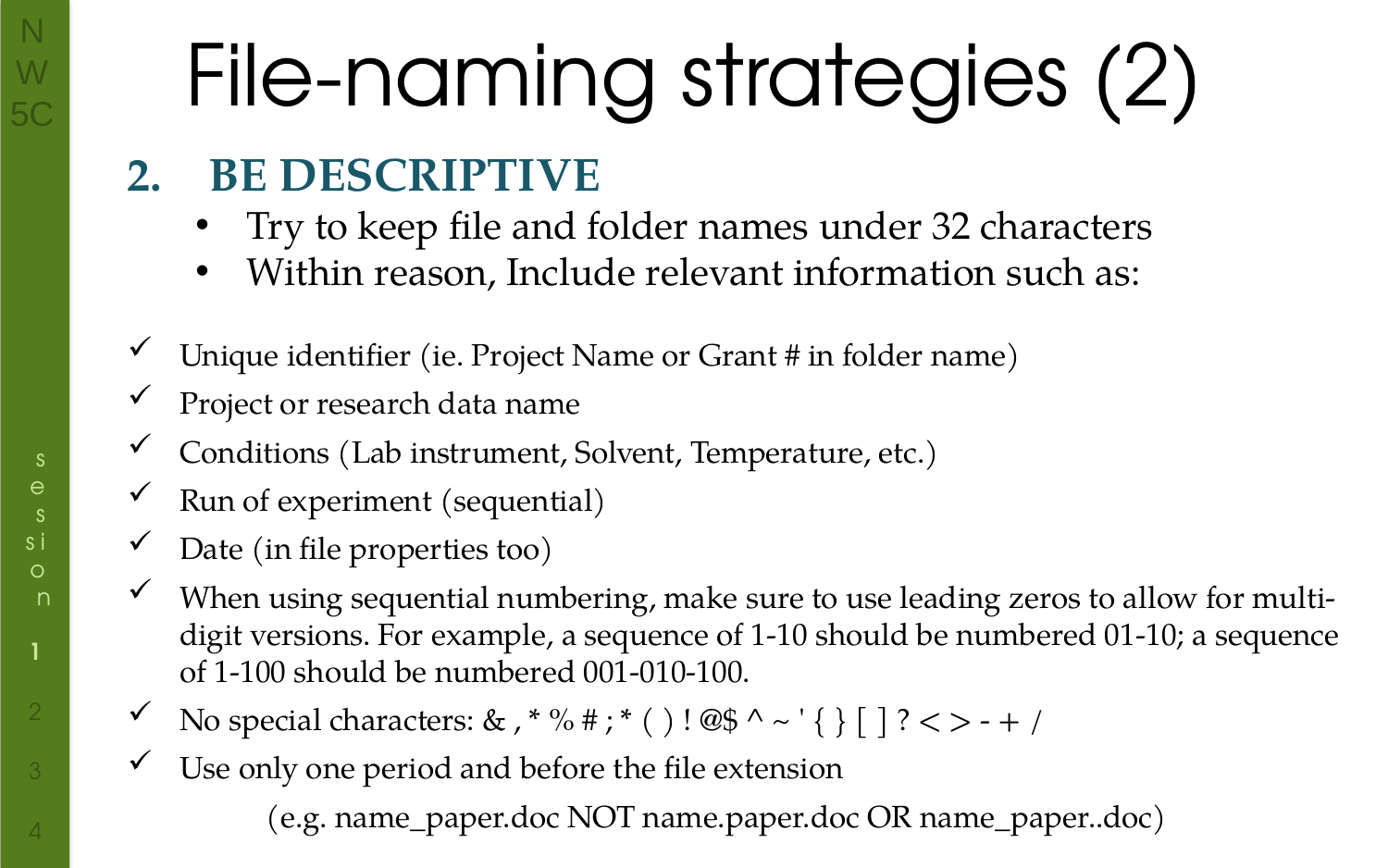

# File-naming strategies (2)
 BE DESCRIPTIVE
Try to keep file and folder names under 32 characters
Within reason, Include relevant information such as:

Unique identifier (ie. Project Name or Grant # in folder name)
Project or research data name
Conditions (Lab instrument, Solvent, Temperature, etc.)
Run of experiment (sequential)
Date (in file properties too)
When using sequential numbering, make sure to use leading zeros to allow for multi-digit versions. For example, a sequence of 1-10 should be numbered 01-10; a sequence of 1-100 should be numbered 001-010-100.
No special characters: & , * % # ; * ( ) ! @$ ^ ~ ' { } [ ] ? < > - + /
Use only one period and before the file extension
(e.g. name_paper.doc NOT name.paper.doc OR name_paper..doc)